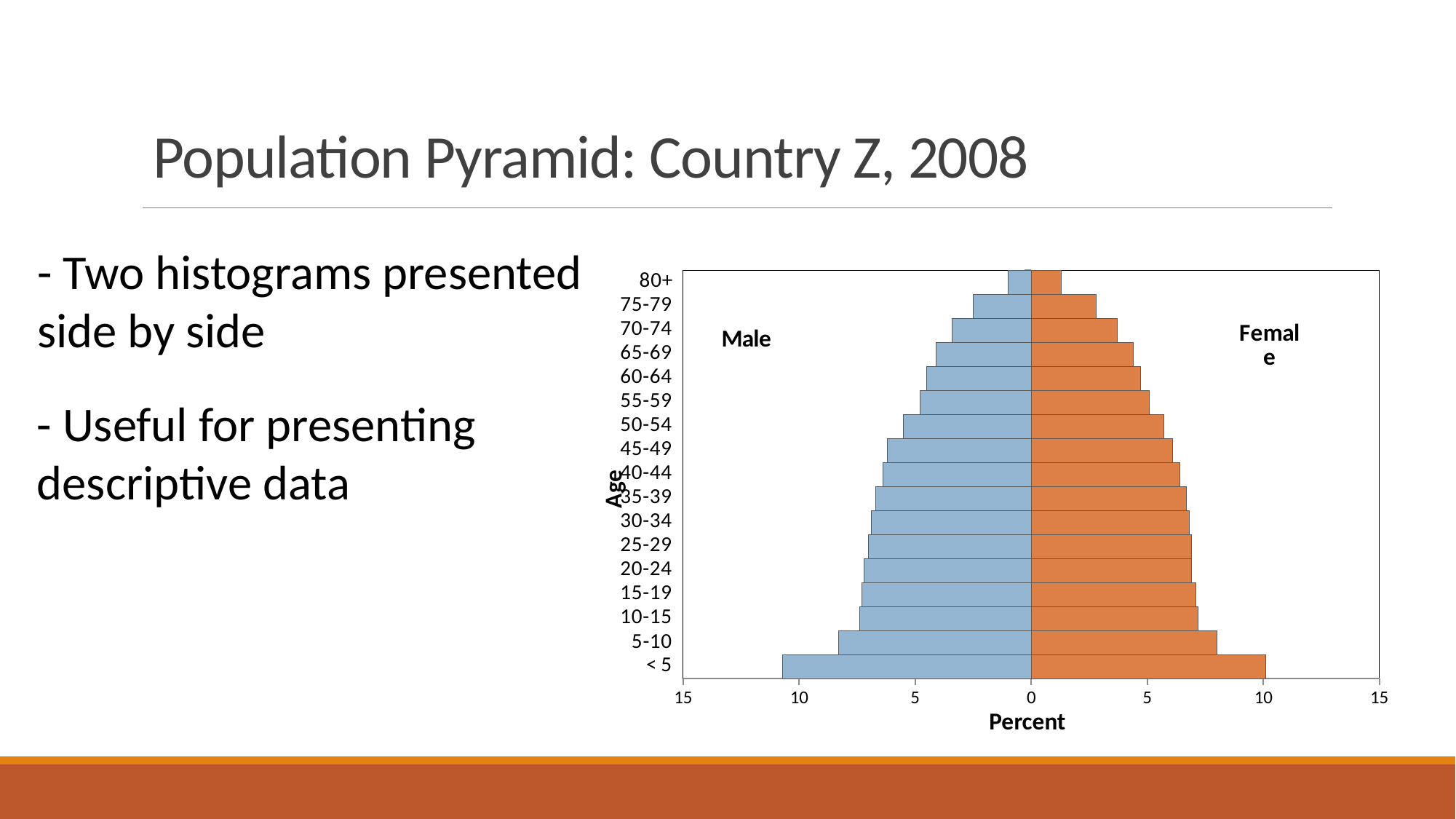

# Population Pyramid: Country Z, 2008
- Two histograms presented
side by side

### Chart

| Category | Male | Female |
|---|---|---|
| < 5 | -10.7 | 10.1 |
| 5-10 | -8.3 | 8.0 |
| 10-15 | -7.4 | 7.2 |
| 15-19 | -7.3 | 7.1 |
| 20-24 | -7.2 | 6.9 |
| 25-29 | -7.0 | 6.9 |
| 30-34 | -6.9 | 6.8 |
| 35-39 | -6.7 | 6.7 |
| 40-44 | -6.4 | 6.4 |
| 45-49 | -6.2 | 6.1 |
| 50-54 | -5.5 | 5.7 |
| 55-59 | -4.8 | 5.1 |
| 60-64 | -4.5 | 4.7 |
| 65-69 | -4.1 | 4.4 |
| 70-74 | -3.4 | 3.7 |
| 75-79 | -2.5 | 2.8 |
| 80+ | -1.0 | 1.3 |
- Useful for presenting
descriptive data